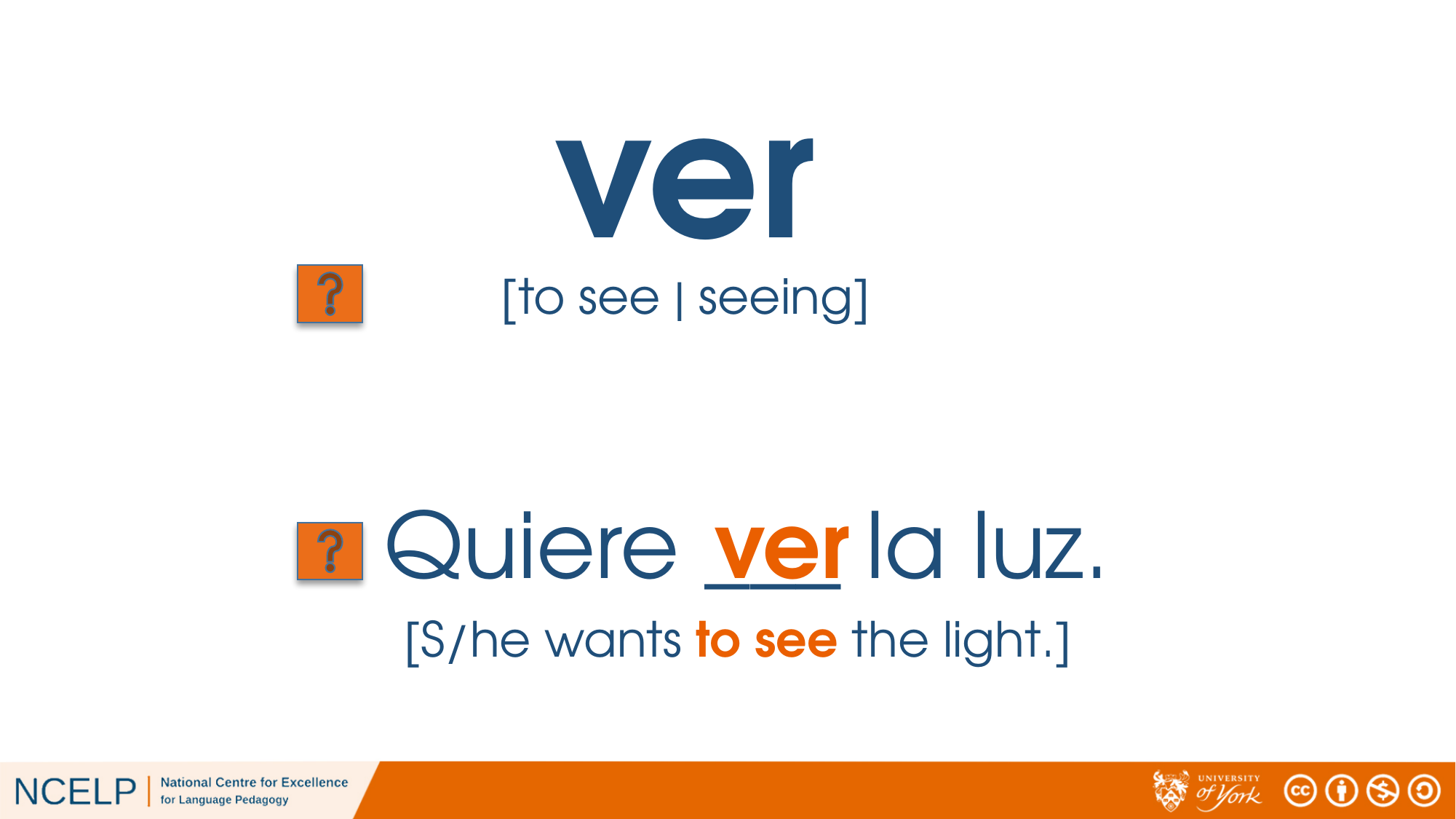

ver
[to see | seeing]

ver
Quiere ___ la luz.

[S/he wants to see the light.]